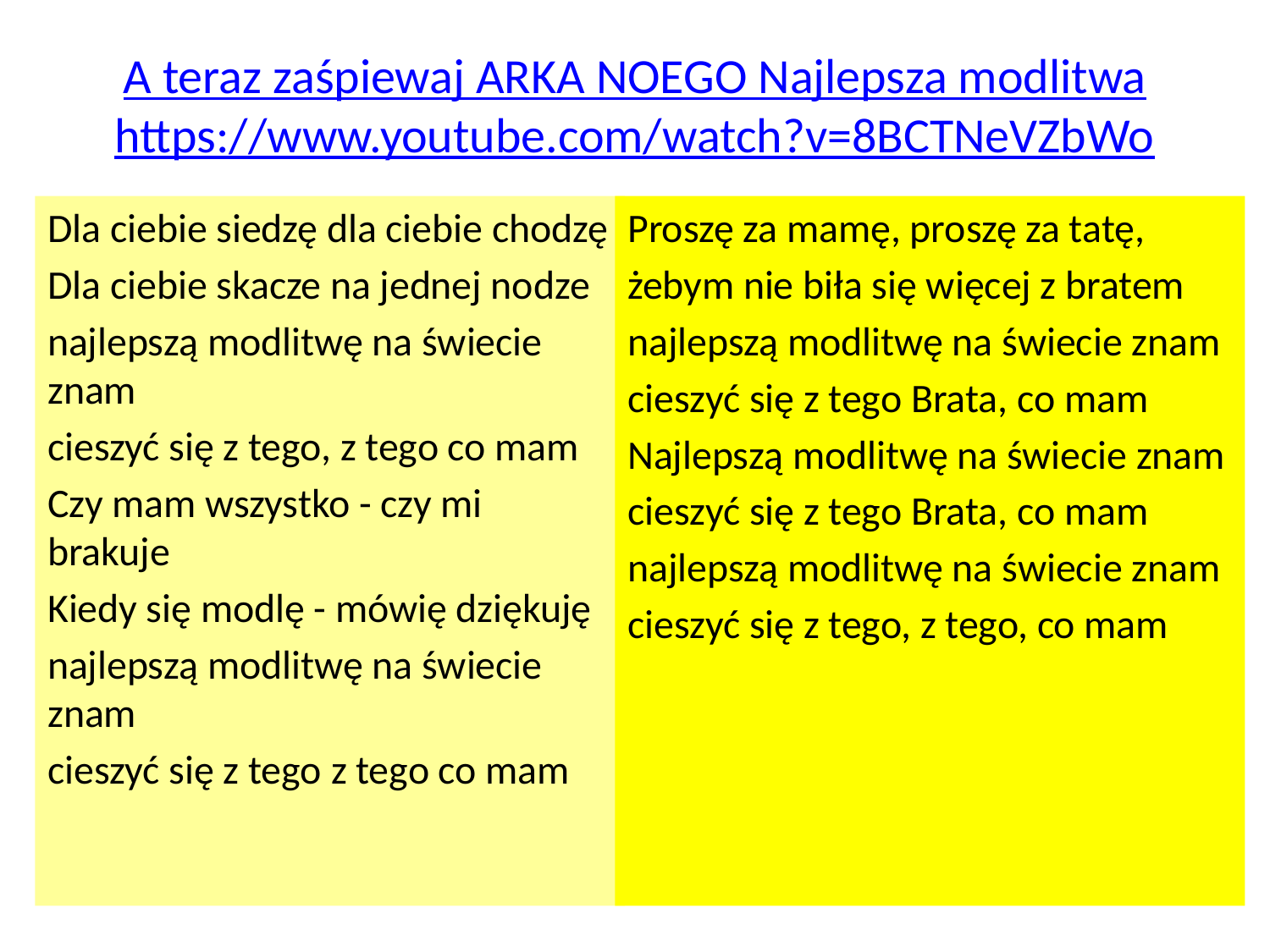

# A teraz zaśpiewaj ARKA NOEGO Najlepsza modlitwa https://www.youtube.com/watch?v=8BCTNeVZbWo

Dla ciebie siedzę dla ciebie chodzę
Dla ciebie skacze na jednej nodze
najlepszą modlitwę na świecie znam
cieszyć się z tego, z tego co mam
Czy mam wszystko - czy mi brakuje
Kiedy się modlę - mówię dziękuję
najlepszą modlitwę na świecie znam
cieszyć się z tego z tego co mam
Proszę za mamę, proszę za tatę,
żebym nie biła się więcej z bratem
najlepszą modlitwę na świecie znam
cieszyć się z tego Brata, co mam
Najlepszą modlitwę na świecie znam
cieszyć się z tego Brata, co mam
najlepszą modlitwę na świecie znam
cieszyć się z tego, z tego, co mam